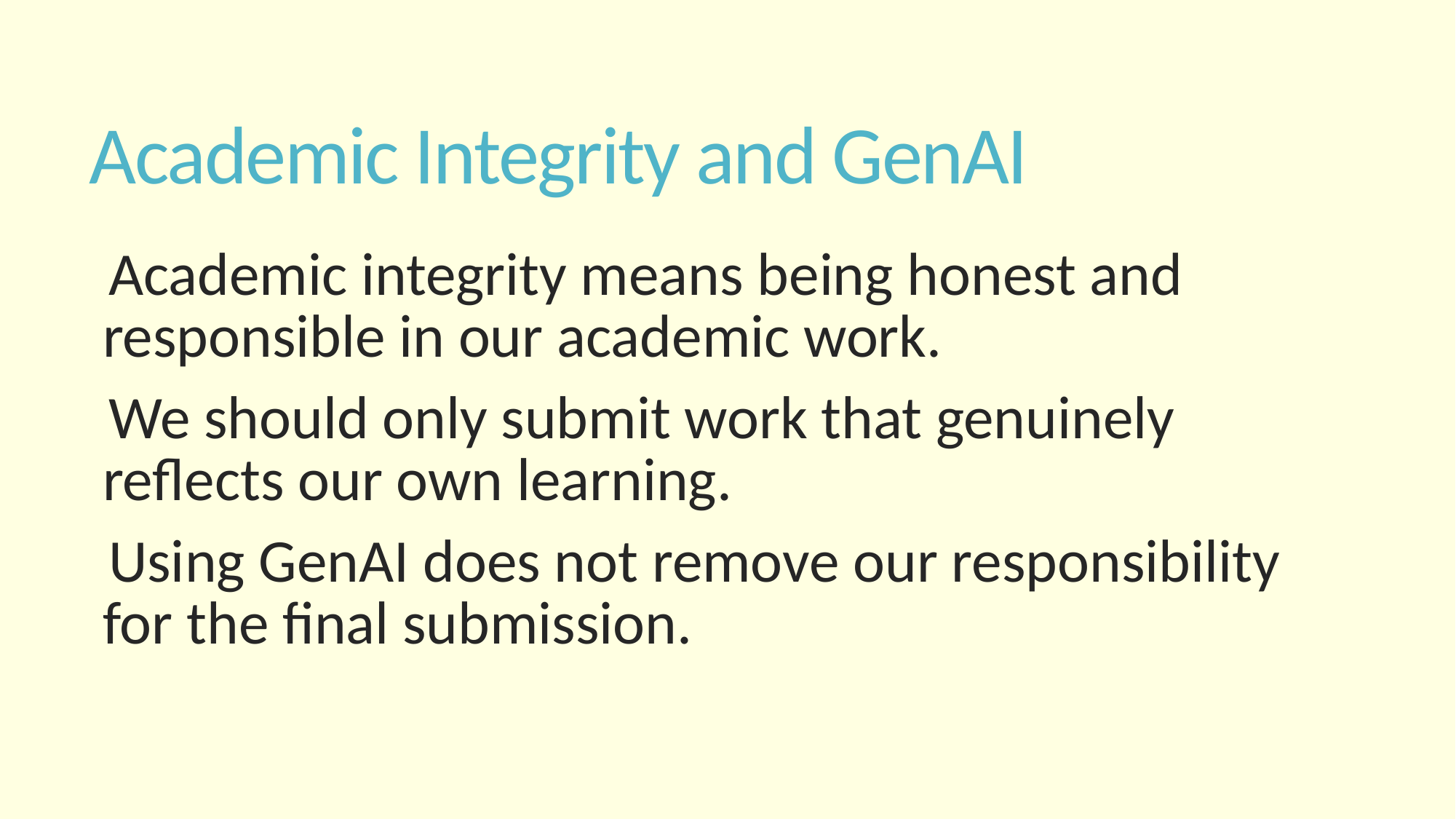

# Academic Integrity and GenAI
Academic integrity means being honest and responsible in our academic work.
We should only submit work that genuinely reflects our own learning.
Using GenAI does not remove our responsibility for the final submission.